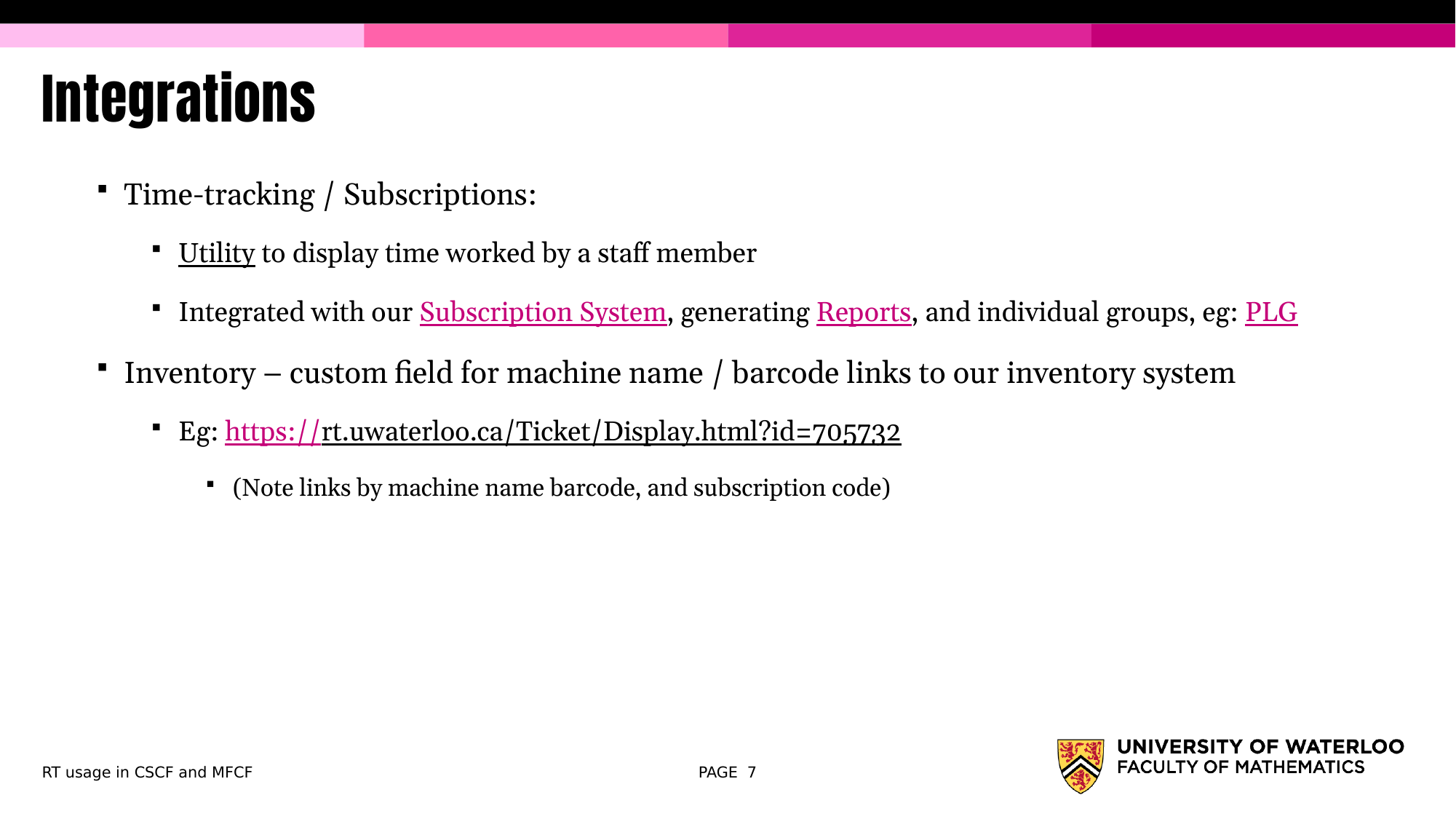

# Integrations
Time-tracking / Subscriptions:
Utility to display time worked by a staff member
Integrated with our Subscription System, generating Reports, and individual groups, eg: PLG
Inventory – custom field for machine name / barcode links to our inventory system
Eg: https://rt.uwaterloo.ca/Ticket/Display.html?id=705732
(Note links by machine name barcode, and subscription code)

RT usage in CSCF and MFCF
PAGE  7